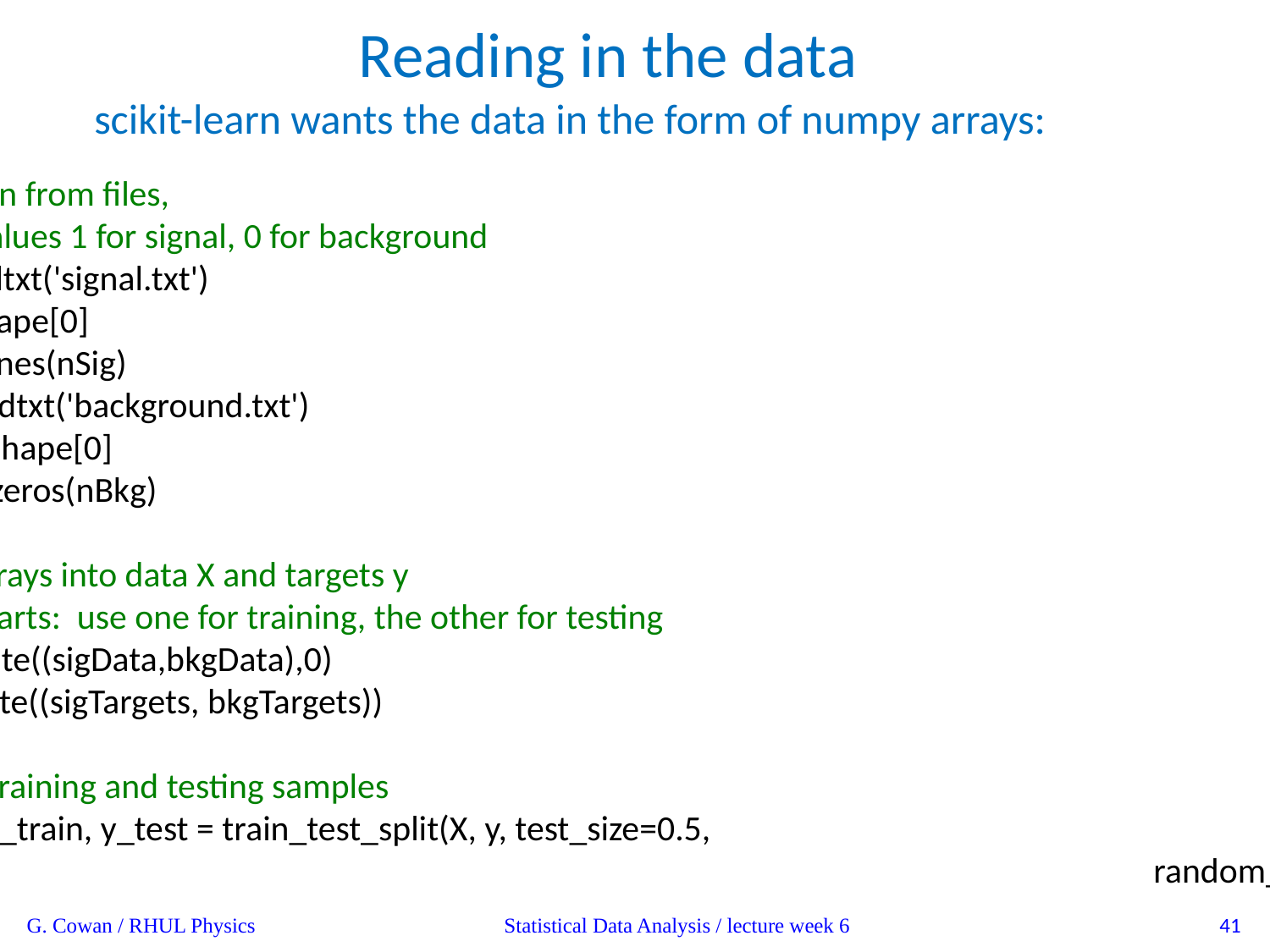

Reading in the data
scikit-learn wants the data in the form of numpy arrays:
#  read the data in from files,
# assign target values 1 for signal, 0 for background
sigData = np.loadtxt('signal.txt')
nSig = sigData.shape[0]
sigTargets = np.ones(nSig)
bkgData = np.loadtxt('background.txt')
nBkg = bkgData.shape[0]
bkgTargets = np.zeros(nBkg)

# concatenate arrays into data X and targets y
# split into two parts:  use one for training, the other for testing
X = np.concatenate((sigData,bkgData),0)
y = np.concatenate((sigTargets, bkgTargets))

# split data into training and testing samples
X_train, X_test, y_train, y_test = train_test_split(X, y, test_size=0.5,
											random_state=1)

G. Cowan / RHUL Physics
Statistical Data Analysis / lecture week 6
41